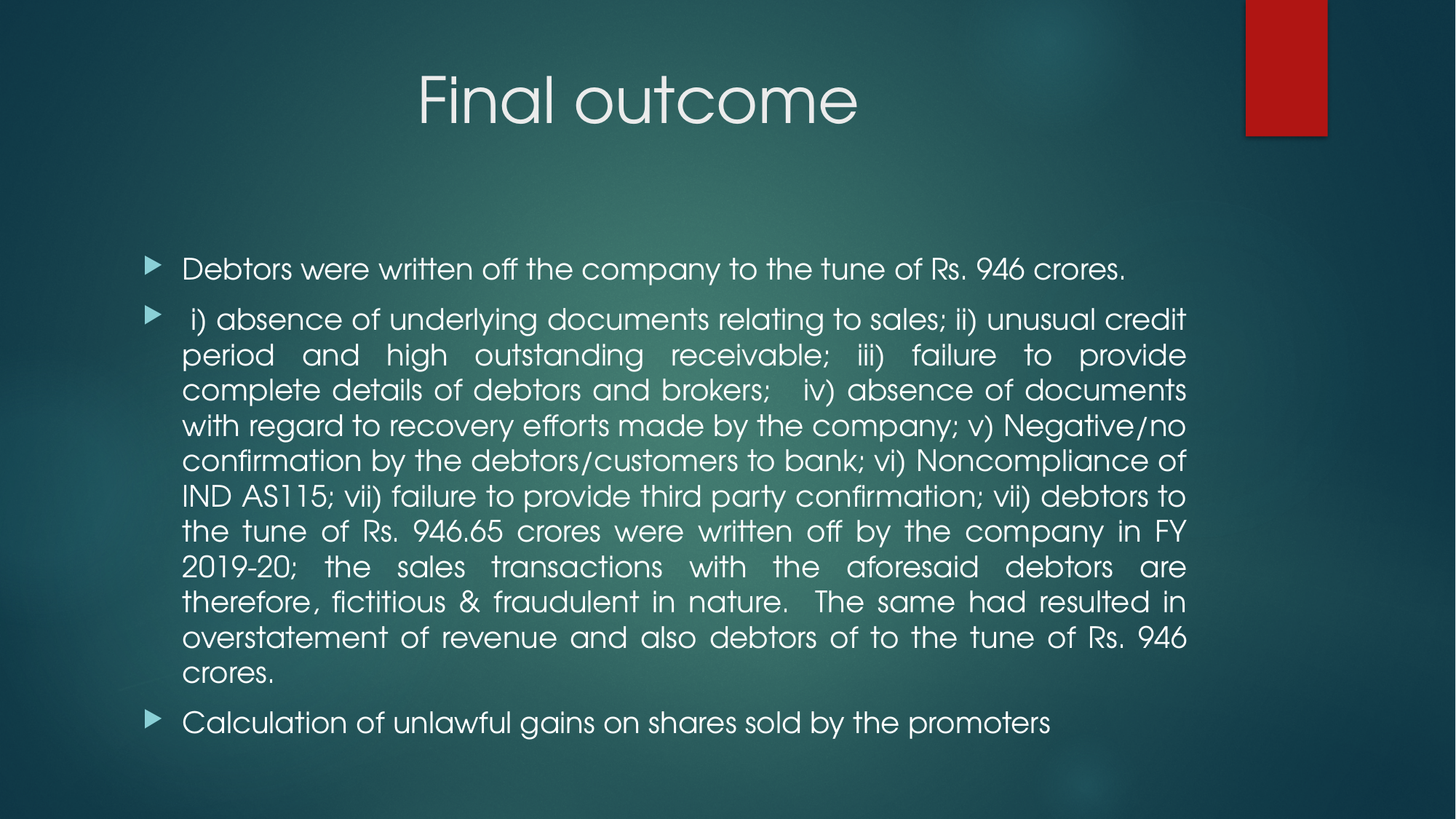

# Final outcome
Debtors were written off the company to the tune of Rs. 946 crores.
 i) absence of underlying documents relating to sales; ii) unusual credit period and high outstanding receivable; iii) failure to provide complete details of debtors and brokers;   iv) absence of documents with regard to recovery efforts made by the company; v) Negative/no confirmation by the debtors/customers to bank; vi) Noncompliance of IND AS115; vii) failure to provide third party confirmation; vii) debtors to the tune of Rs. 946.65 crores were written off by the company in FY 2019-20; the sales transactions with the aforesaid debtors are therefore, fictitious & fraudulent in nature.  The same had resulted in overstatement of revenue and also debtors of to the tune of Rs. 946 crores.
Calculation of unlawful gains on shares sold by the promoters